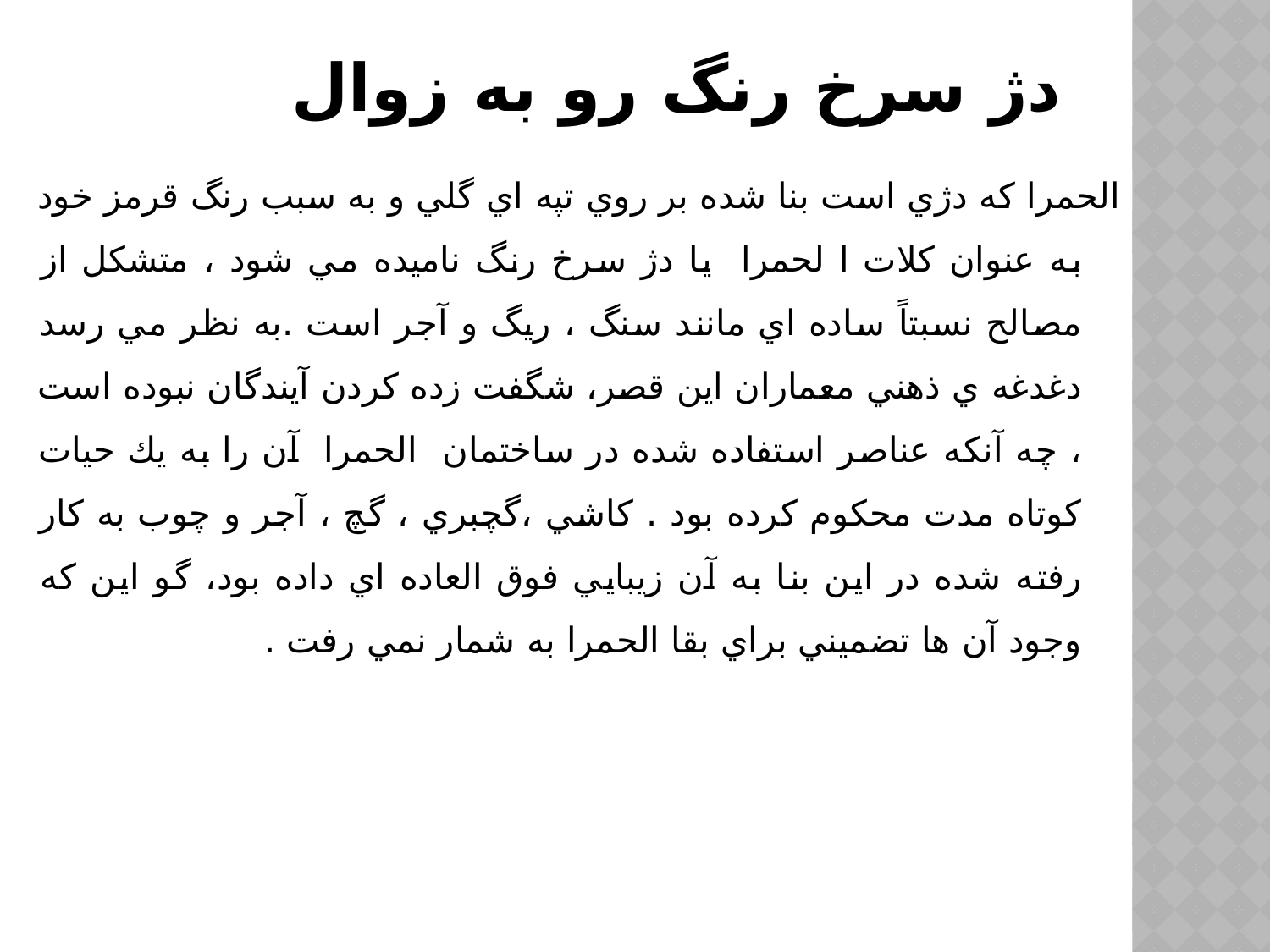

# دژ سرخ رنگ رو به زوال
الحمرا كه دژي است بنا شده بر روي تپه اي گلي و به سبب رنگ قرمز خود به عنوان كلات ا لحمرا  يا دژ سرخ رنگ ناميده مي شود ، متشكل از مصالح نسبتاً ساده اي مانند سنگ ، ريگ و آجر است .به نظر مي رسد دغدغه ي ذهني معماران اين قصر، شگفت زده كردن آيندگان نبوده است ، چه آنكه عناصر استفاده شده در ساختمان  الحمرا  آن را به يك حيات كوتاه مدت محكوم كرده بود . كاشي ،گچبري ، گچ ، آجر و چوب به كار رفته شده در اين بنا به آن زيبايي فوق العاده اي داده بود، گو اين كه وجود آن ها تضميني براي بقا الحمرا به شمار نمي رفت .